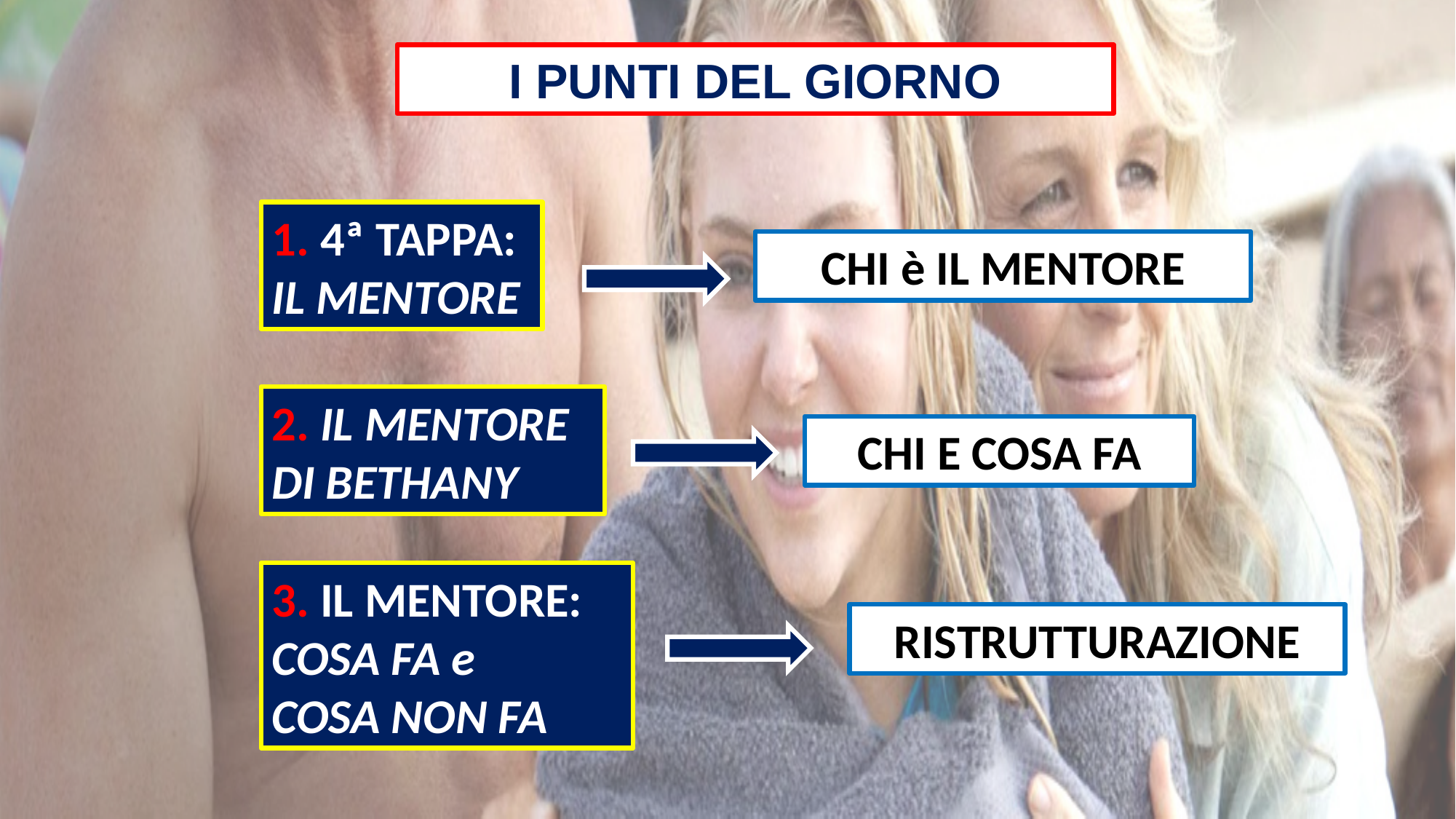

I PUNTI DEL GIORNO
1. 4ª TAPPA: IL MENTORE
CHI è IL MENTORE

2. IL MENTORE DI BETHANY
CHI E COSA FA

3. IL MENTORE: COSA FA e
COSA NON FA
RISTRUTTURAZIONE